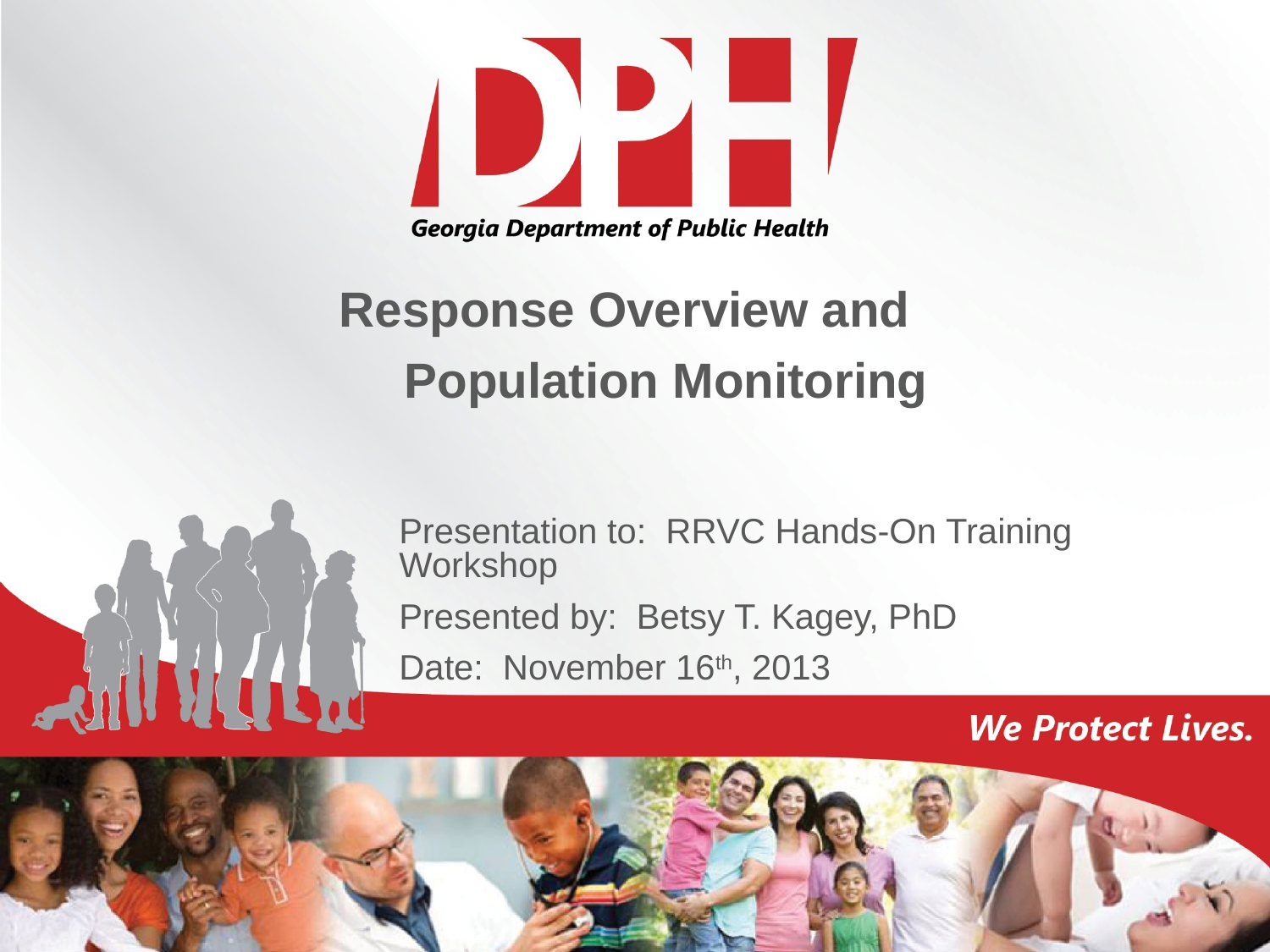

Response Overview and
     Population Monitoring
Presentation to:  RRVC Hands-On Training Workshop
Presented by:  Betsy T. Kagey, PhD
Date:  November 16th, 2013